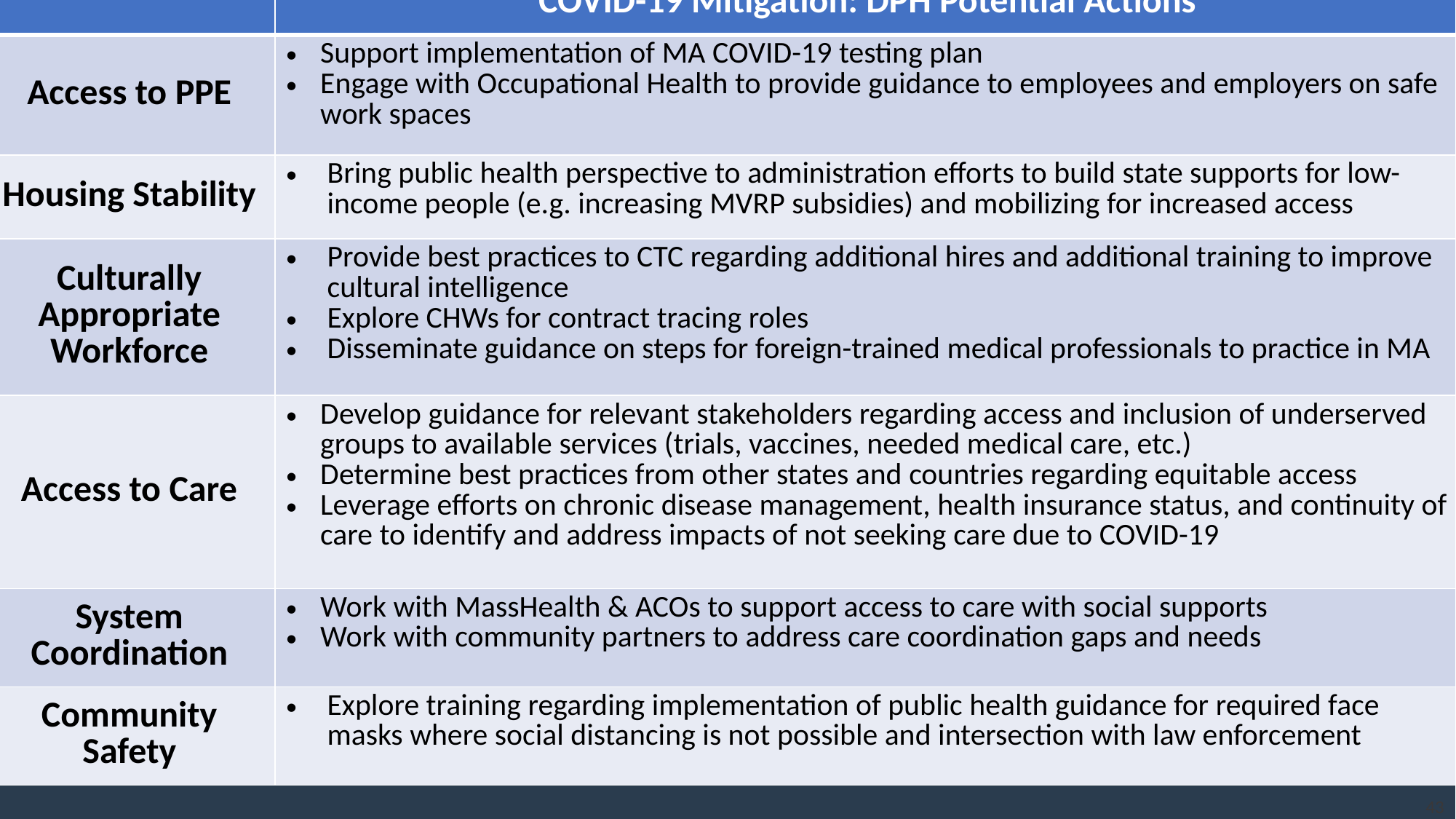

|  | COVID-19 Mitigation: DPH Potential Actions |
| --- | --- |
| Access to PPE | Support implementation of MA COVID-19 testing plan Engage with Occupational Health to provide guidance to employees and employers on safe work spaces |
| Housing Stability | Bring public health perspective to administration efforts to build state supports for low-income people (e.g. increasing MVRP subsidies) and mobilizing for increased access |
| Culturally Appropriate Workforce | Provide best practices to CTC regarding additional hires and additional training to improve cultural intelligence Explore CHWs for contract tracing roles Disseminate guidance on steps for foreign-trained medical professionals to practice in MA |
| Access to Care | Develop guidance for relevant stakeholders regarding access and inclusion of underserved groups to available services (trials, vaccines, needed medical care, etc.) Determine best practices from other states and countries regarding equitable access Leverage efforts on chronic disease management, health insurance status, and continuity of care to identify and address impacts of not seeking care due to COVID-19 |
| System Coordination | Work with MassHealth & ACOs to support access to care with social supports Work with community partners to address care coordination gaps and needs |
| Community Safety | Explore training regarding implementation of public health guidance for required face masks where social distancing is not possible and intersection with law enforcement |
2. COVID-19 Mitigation: DPH Next Steps
43